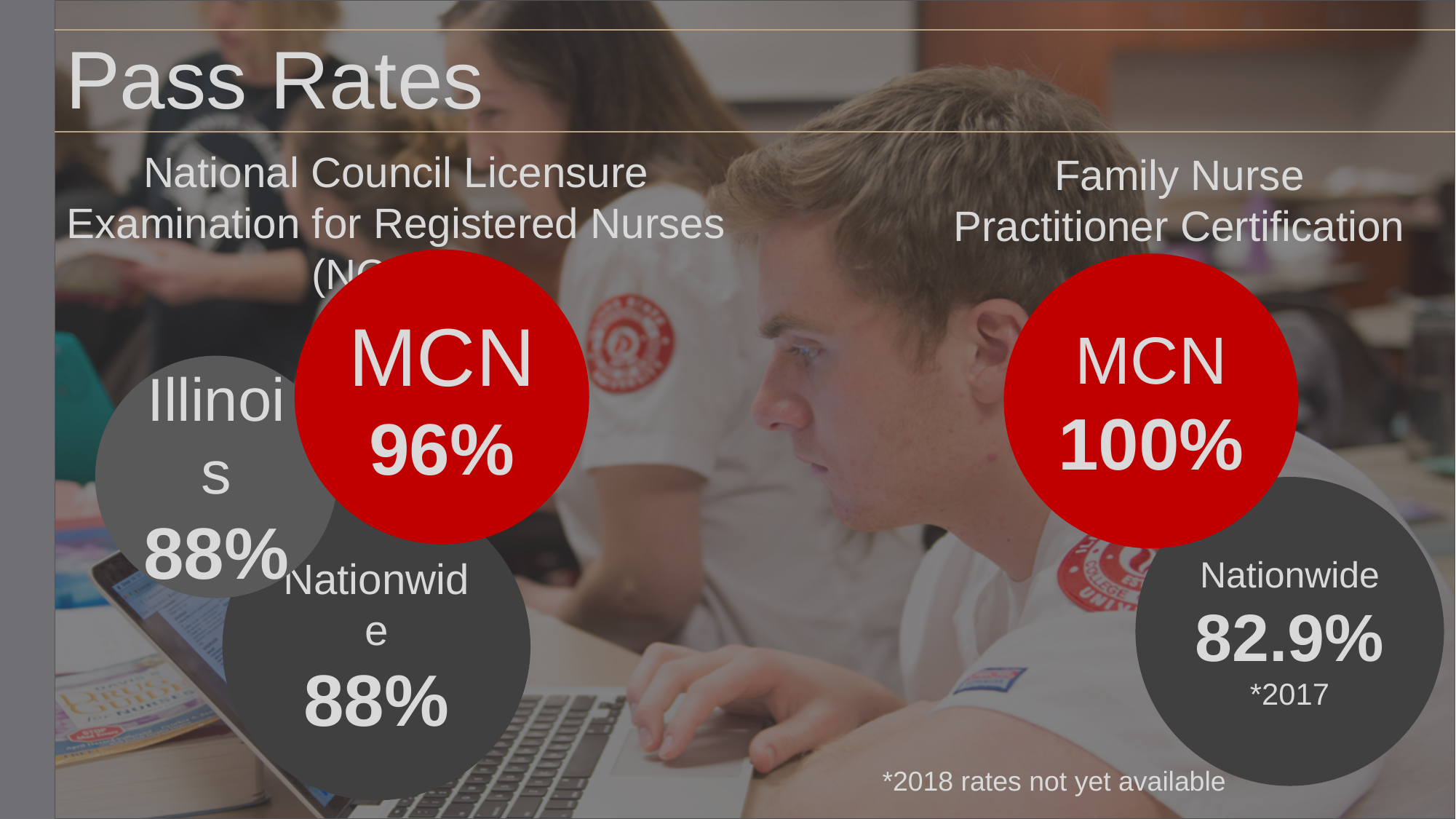

| Pass Rates |
| --- |
National Council Licensure Examination for Registered Nurses (NCLEX)
Family Nurse Practitioner Certification
MCN
96%
MCN
100%
Illinois
88%
Nationwide
82.9%
*2017
Nationwide
88%
*2018 rates not yet available